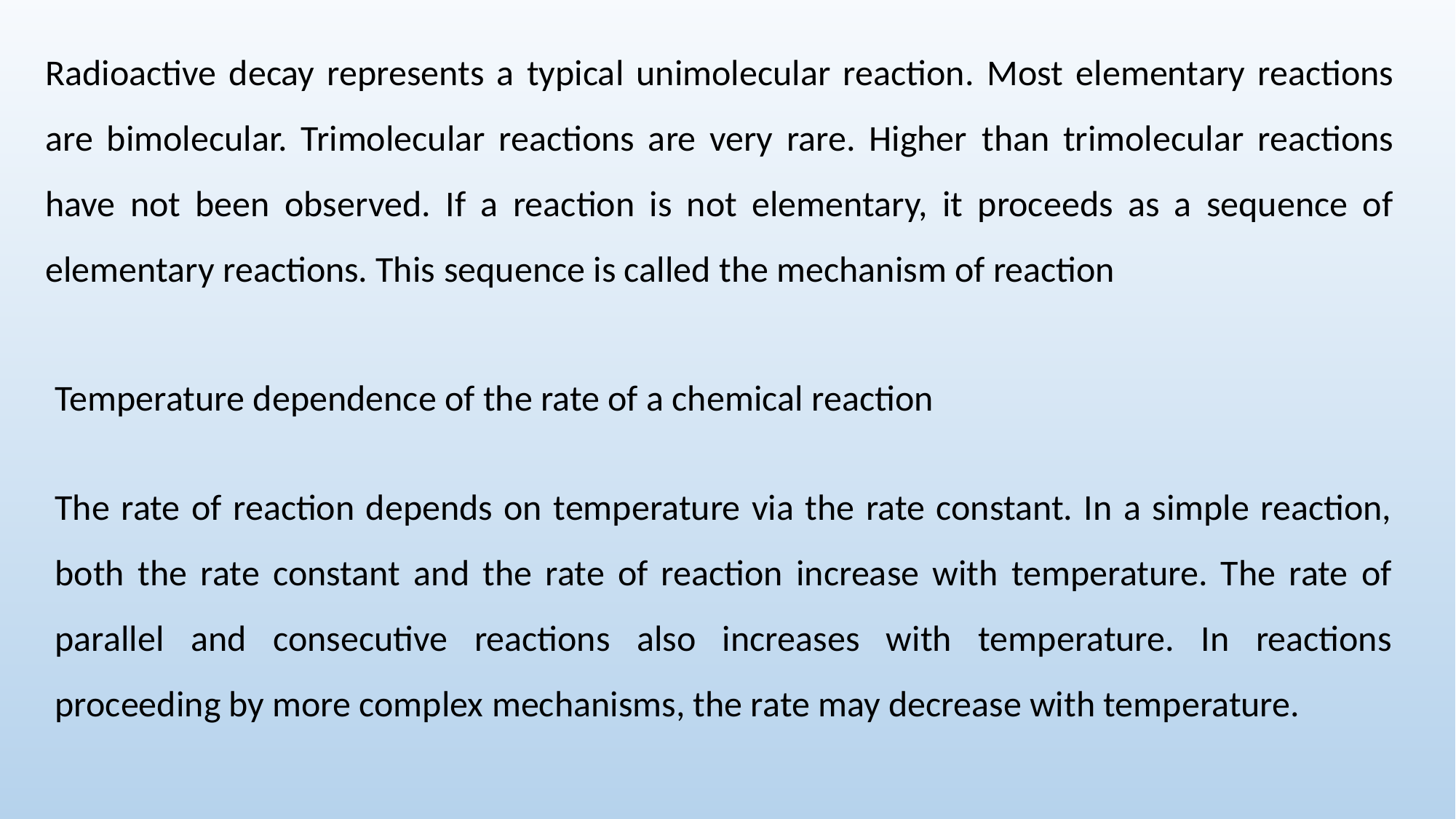

Radioactive decay represents a typical unimolecular reaction. Most elementary reactions are bimolecular. Trimolecular reactions are very rare. Higher than trimolecular reactions have not been observed. If a reaction is not elementary, it proceeds as a sequence of elementary reactions. This sequence is called the mechanism of reaction
Temperature dependence of the rate of a chemical reaction

The rate of reaction depends on temperature via the rate constant. In a simple reaction, both the rate constant and the rate of reaction increase with temperature. The rate of parallel and consecutive reactions also increases with temperature. In reactions proceeding by more complex mechanisms, the rate may decrease with temperature.